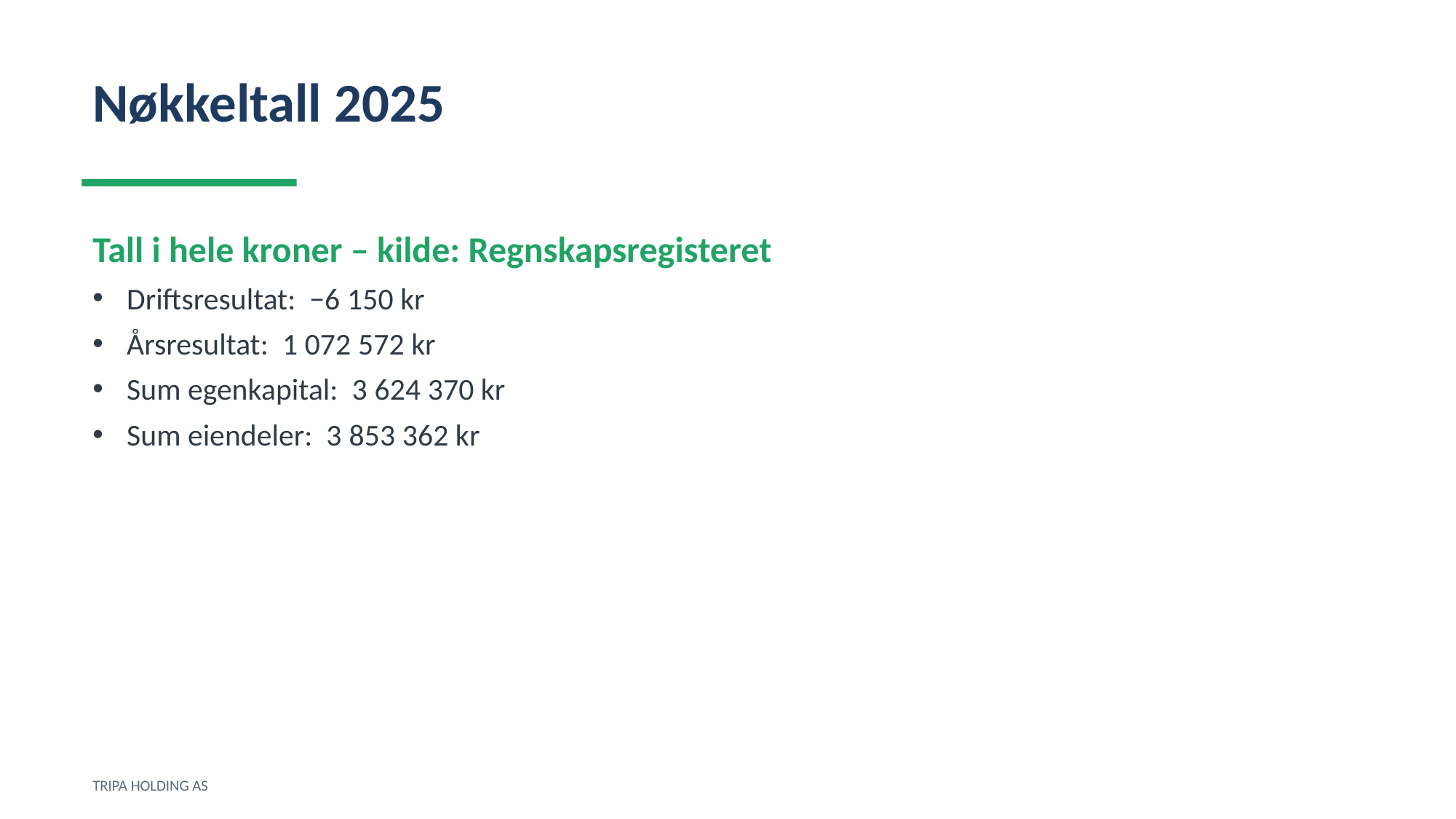

Nøkkeltall 2025

Tall i hele kroner – kilde: Regnskapsregisteret
Driftsresultat:  −6 150 kr
Årsresultat:  1 072 572 kr
Sum egenkapital:  3 624 370 kr
Sum eiendeler:  3 853 362 kr
TRIPA HOLDING AS